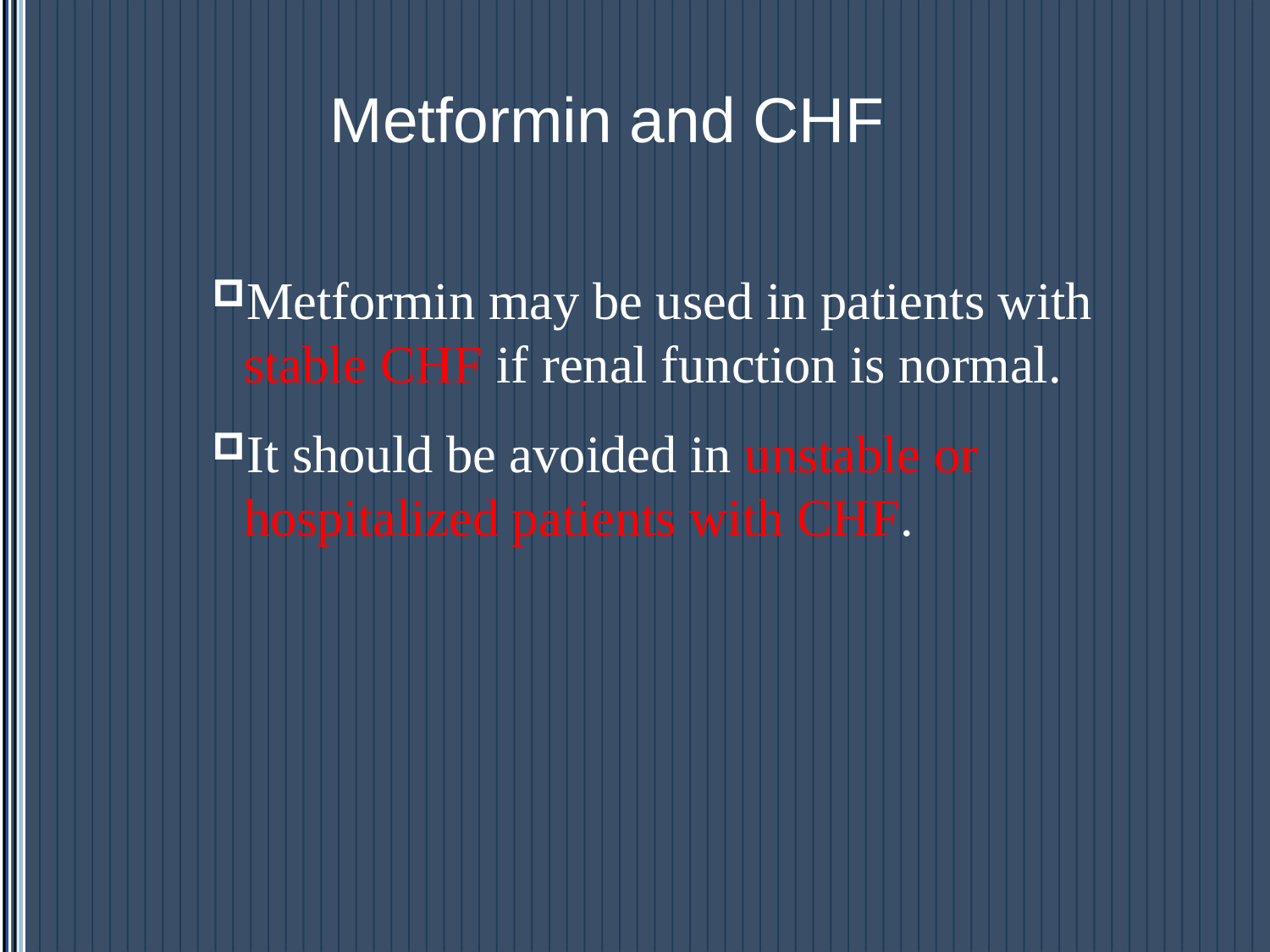

# Metformin and CHF
Metformin may be used in patients with stable CHF if renal function is normal.
It should be avoided in unstable or hospitalized patients with CHF.